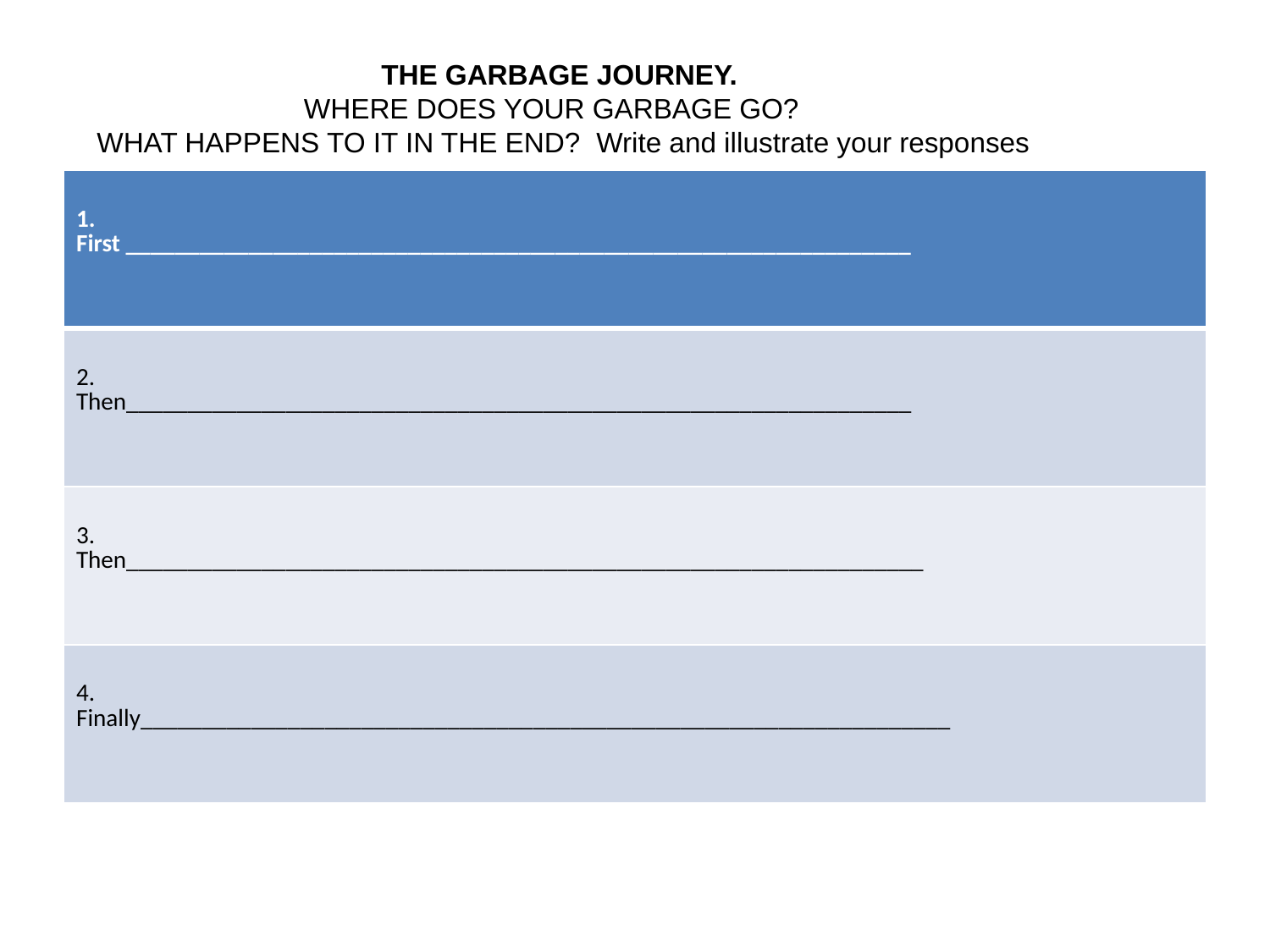

#
THE GARBAGE JOURNEY.
WHERE DOES YOUR GARBAGE GO?
WHAT HAPPENS TO IT IN THE END?  Write and illustrate your responses

| 1.    First \_\_\_\_\_\_\_\_\_\_\_\_\_\_\_\_\_\_\_\_\_\_\_\_\_\_\_\_\_\_\_\_\_\_\_\_\_\_\_\_\_\_\_\_\_\_\_\_\_\_\_\_\_\_\_\_\_\_\_\_\_\_\_\_ |
| --- |
| 2.    Then\_\_\_\_\_\_\_\_\_\_\_\_\_\_\_\_\_\_\_\_\_\_\_\_\_\_\_\_\_\_\_\_\_\_\_\_\_\_\_\_\_\_\_\_\_\_\_\_\_\_\_\_\_\_\_\_\_\_\_\_\_\_\_\_ |
| 3.   Then\_\_\_\_\_\_\_\_\_\_\_\_\_\_\_\_\_\_\_\_\_\_\_\_\_\_\_\_\_\_\_\_\_\_\_\_\_\_\_\_\_\_\_\_\_\_\_\_\_\_\_\_\_\_\_\_\_\_\_\_\_\_\_\_\_ |
| 4.  Finally\_\_\_\_\_\_\_\_\_\_\_\_\_\_\_\_\_\_\_\_\_\_\_\_\_\_\_\_\_\_\_\_\_\_\_\_\_\_\_\_\_\_\_\_\_\_\_\_\_\_\_\_\_\_\_\_\_\_\_\_\_\_\_\_\_\_ |